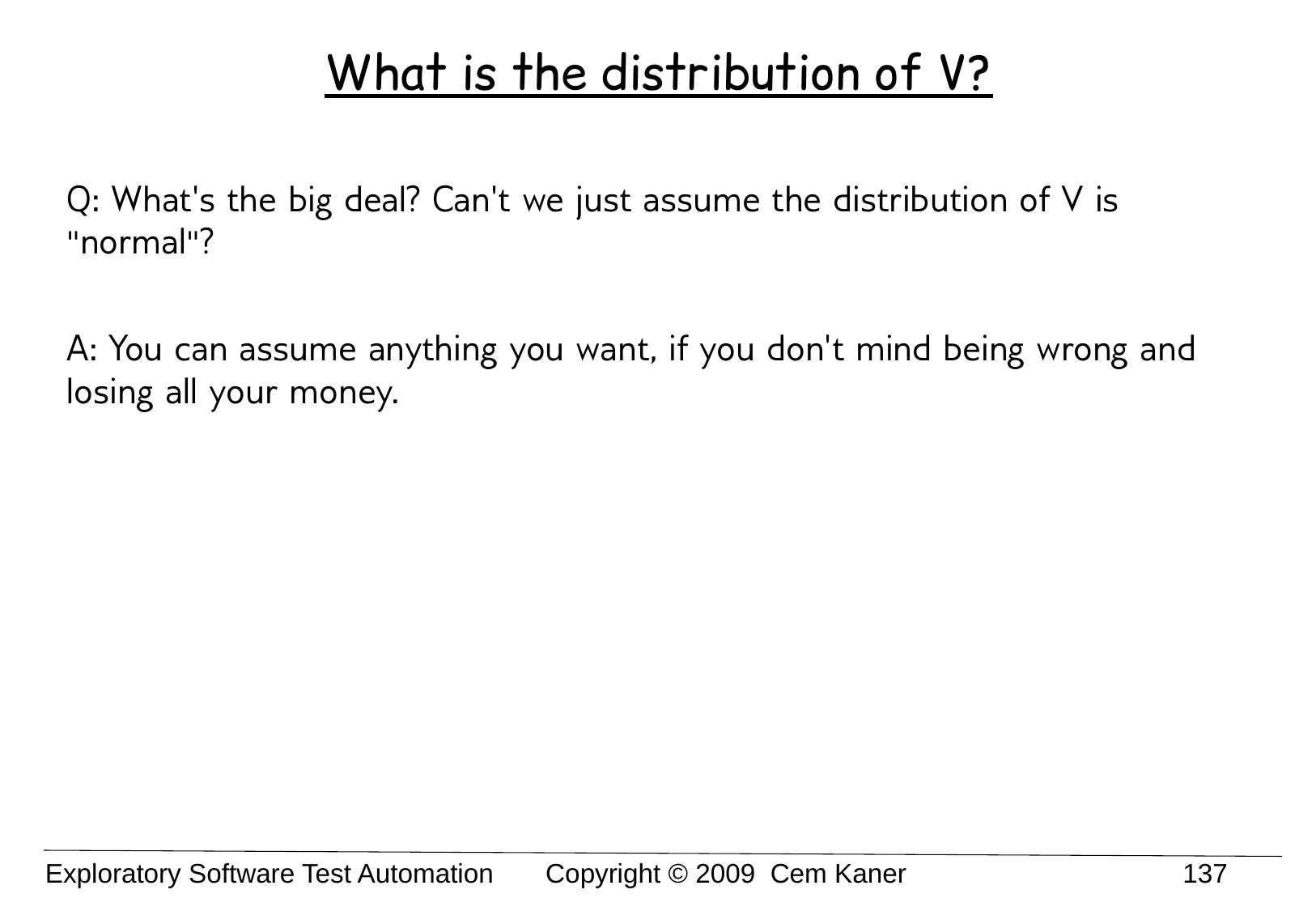

# What is the distribution of V?
Q: What's the big deal? Can't we just assume the distribution of V is "normal"?

A: You can assume anything you want, if you don't mind being wrong and losing all your money.